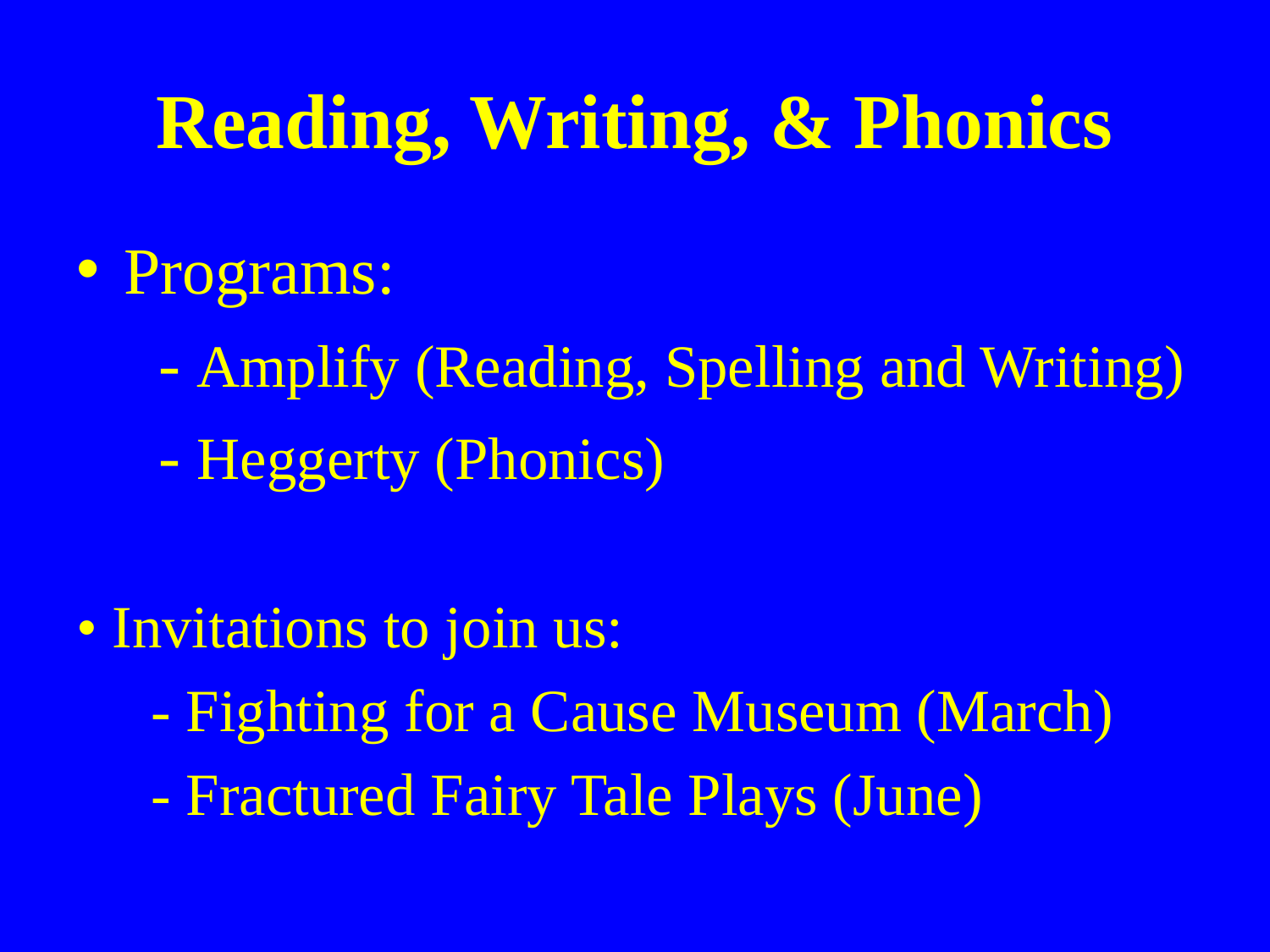

# Reading, Writing, & Phonics
Programs:
     - Amplify (Reading, Spelling and Writing)
     - Heggerty (Phonics)

• Invitations to join us:
     - Fighting for a Cause Museum (March)
     - Fractured Fairy Tale Plays (June)